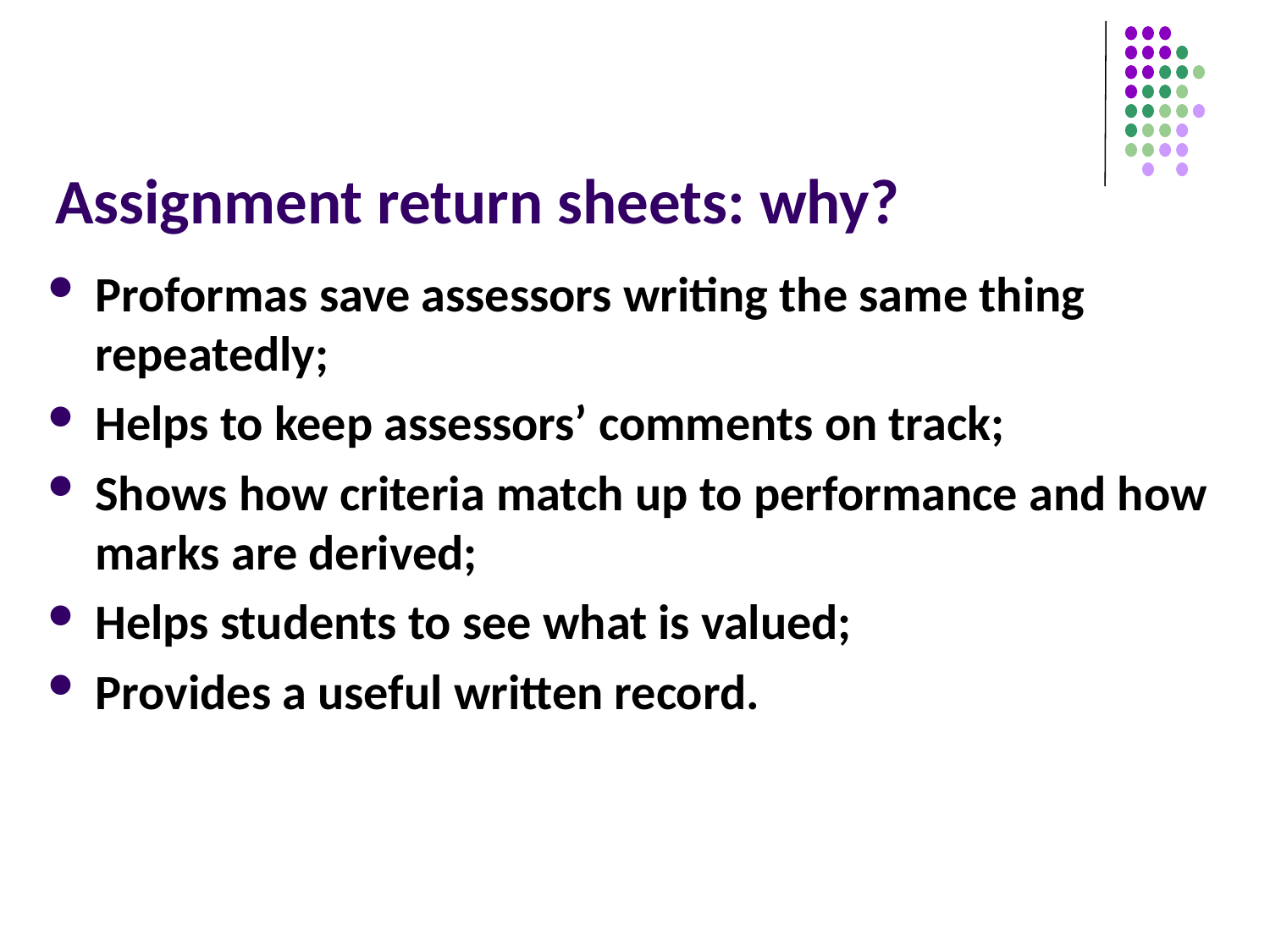

# Assignment return sheets: why?
Proformas save assessors writing the same thing repeatedly;
Helps to keep assessors’ comments on track;
Shows how criteria match up to performance and how marks are derived;
Helps students to see what is valued;
Provides a useful written record.